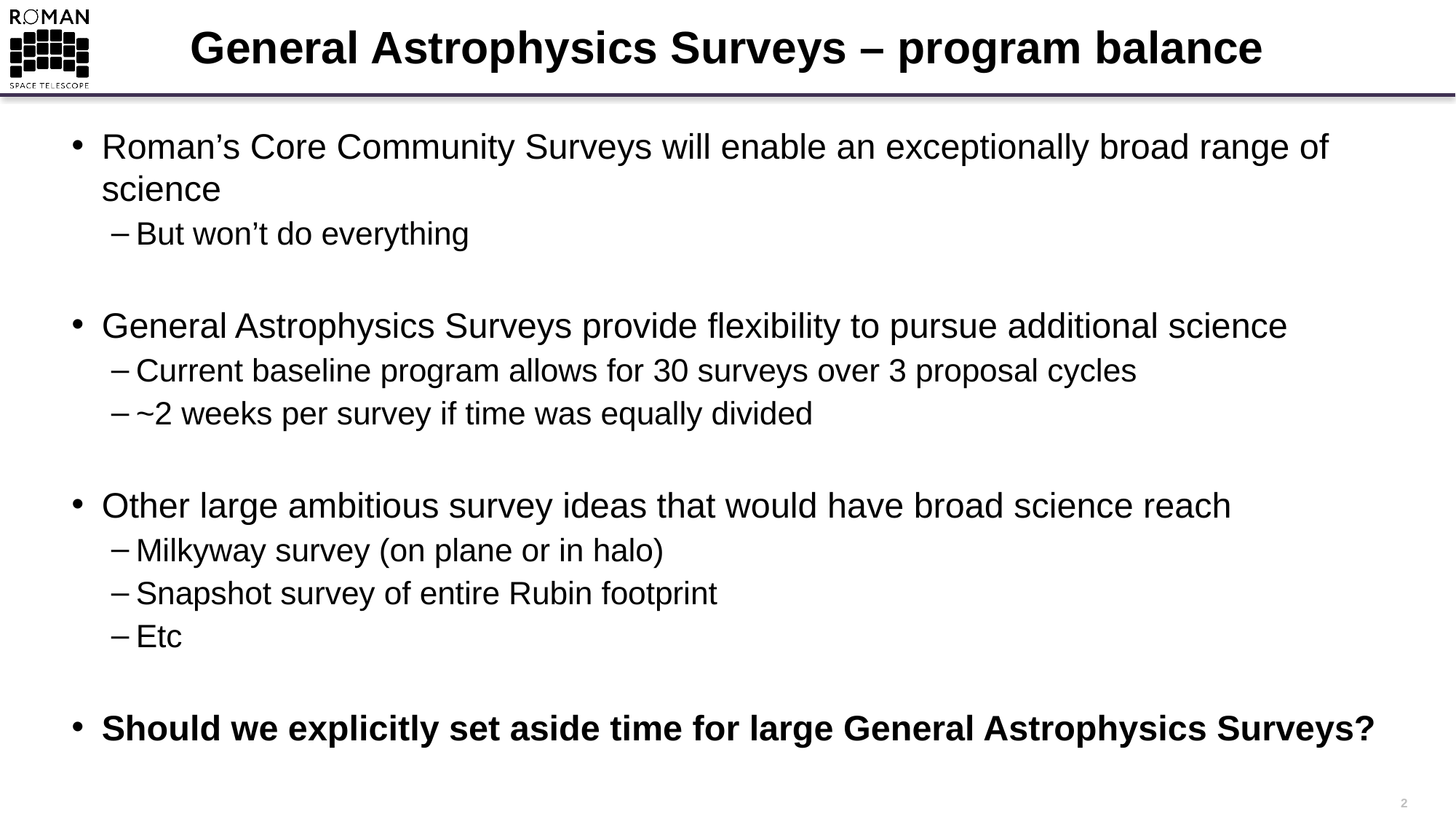

# General Astrophysics Surveys – program balance
Roman’s Core Community Surveys will enable an exceptionally broad range of science
But won’t do everything

General Astrophysics Surveys provide flexibility to pursue additional science
Current baseline program allows for 30 surveys over 3 proposal cycles
~2 weeks per survey if time was equally divided

Other large ambitious survey ideas that would have broad science reach
Milkyway survey (on plane or in halo)
Snapshot survey of entire Rubin footprint
Etc

Should we explicitly set aside time for large General Astrophysics Surveys?